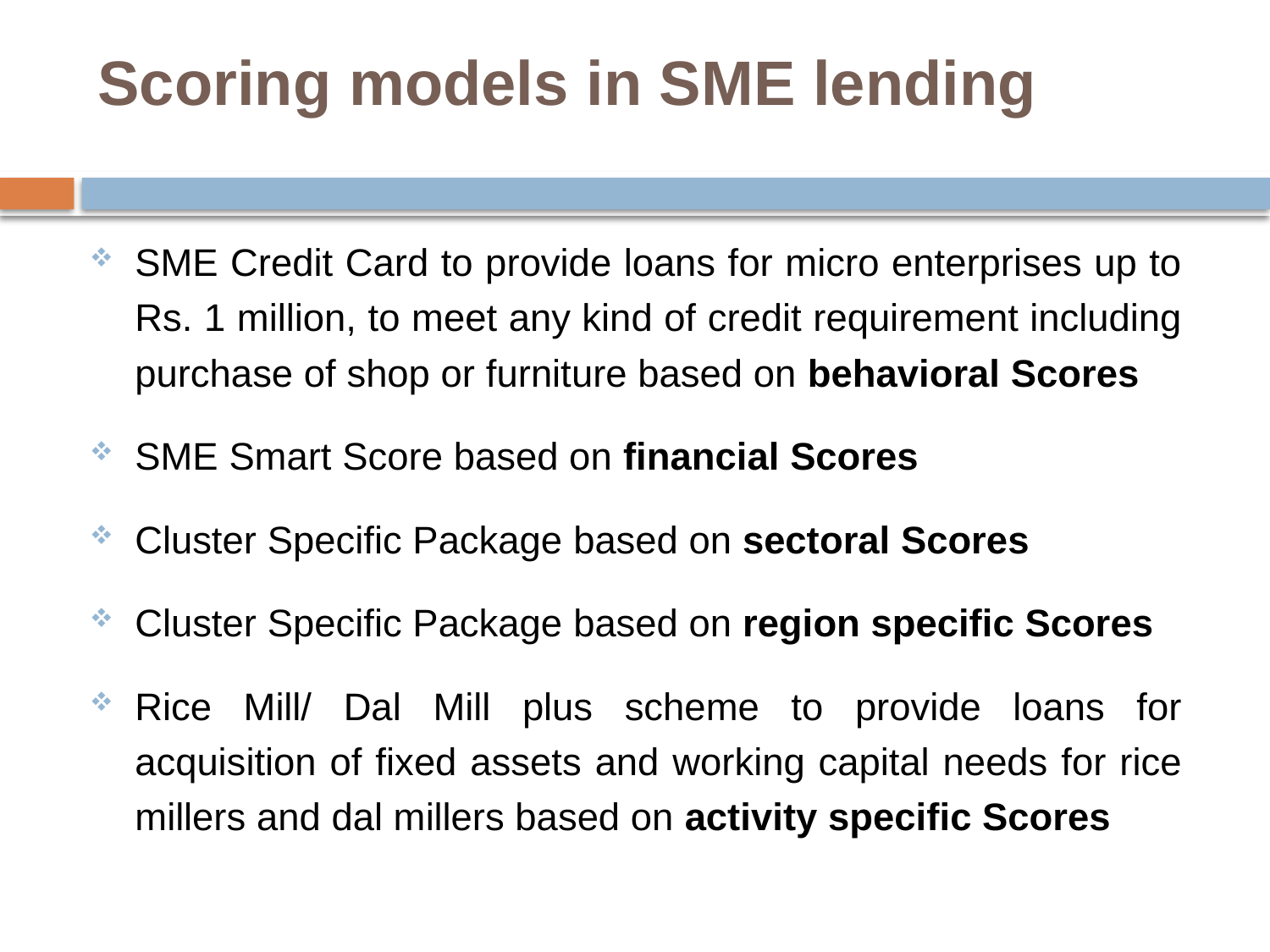

# Scoring models in SME lending

SME Credit Card to provide loans for micro enterprises up to Rs. 1 million, to meet any kind of credit requirement including purchase of shop or furniture based on behavioral Scores
SME Smart Score based on financial Scores
Cluster Specific Package based on sectoral Scores
Cluster Specific Package based on region specific Scores
Rice Mill/ Dal Mill plus scheme to provide loans for acquisition of fixed assets and working capital needs for rice millers and dal millers based on activity specific Scores